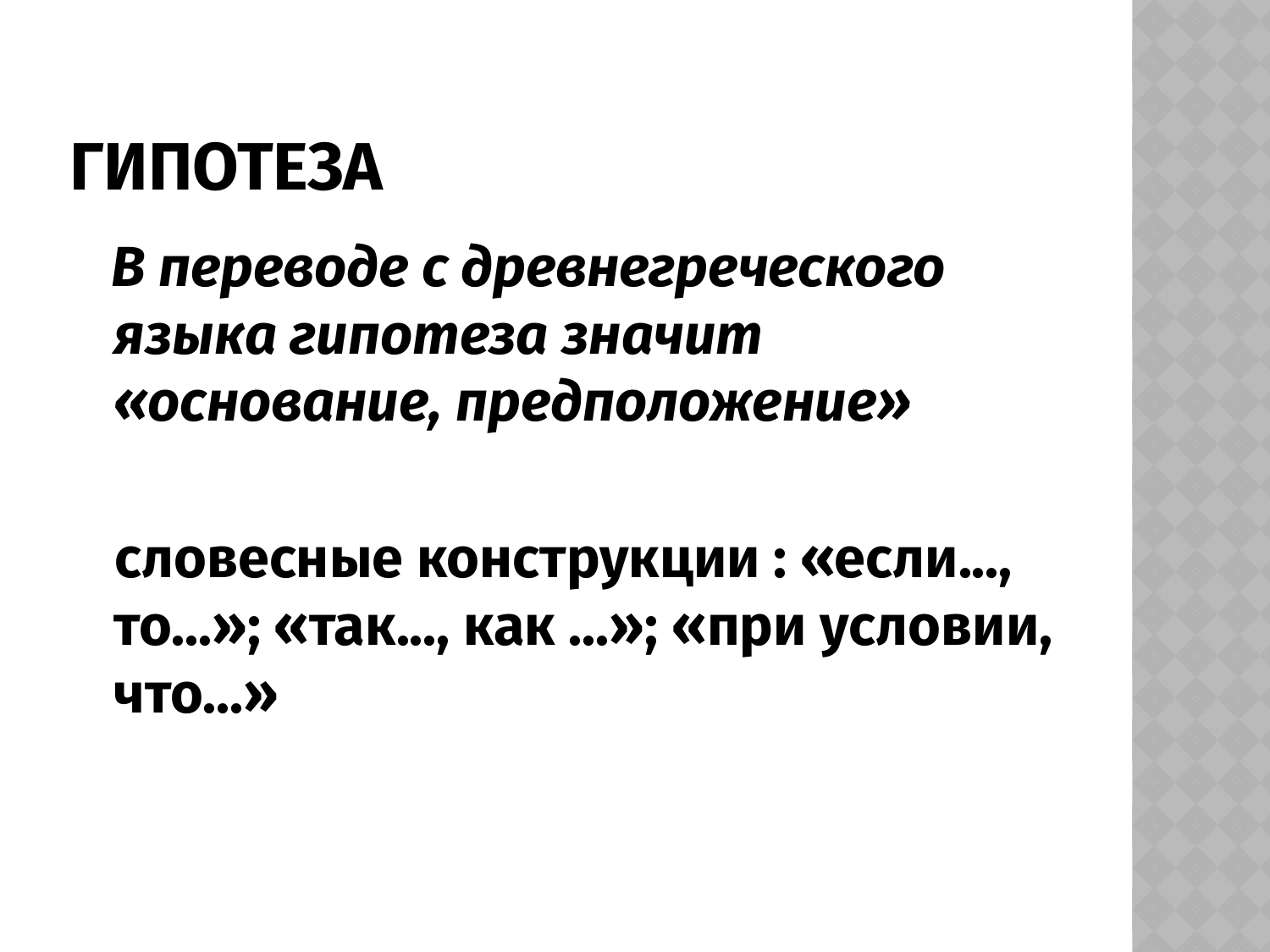

# гипотеза
   В переводе с древнегреческого языка гипотеза значит «основание, предположение»

   словесные конструкции : «если..., то...»; «так..., как ...»; «при условии, что...»